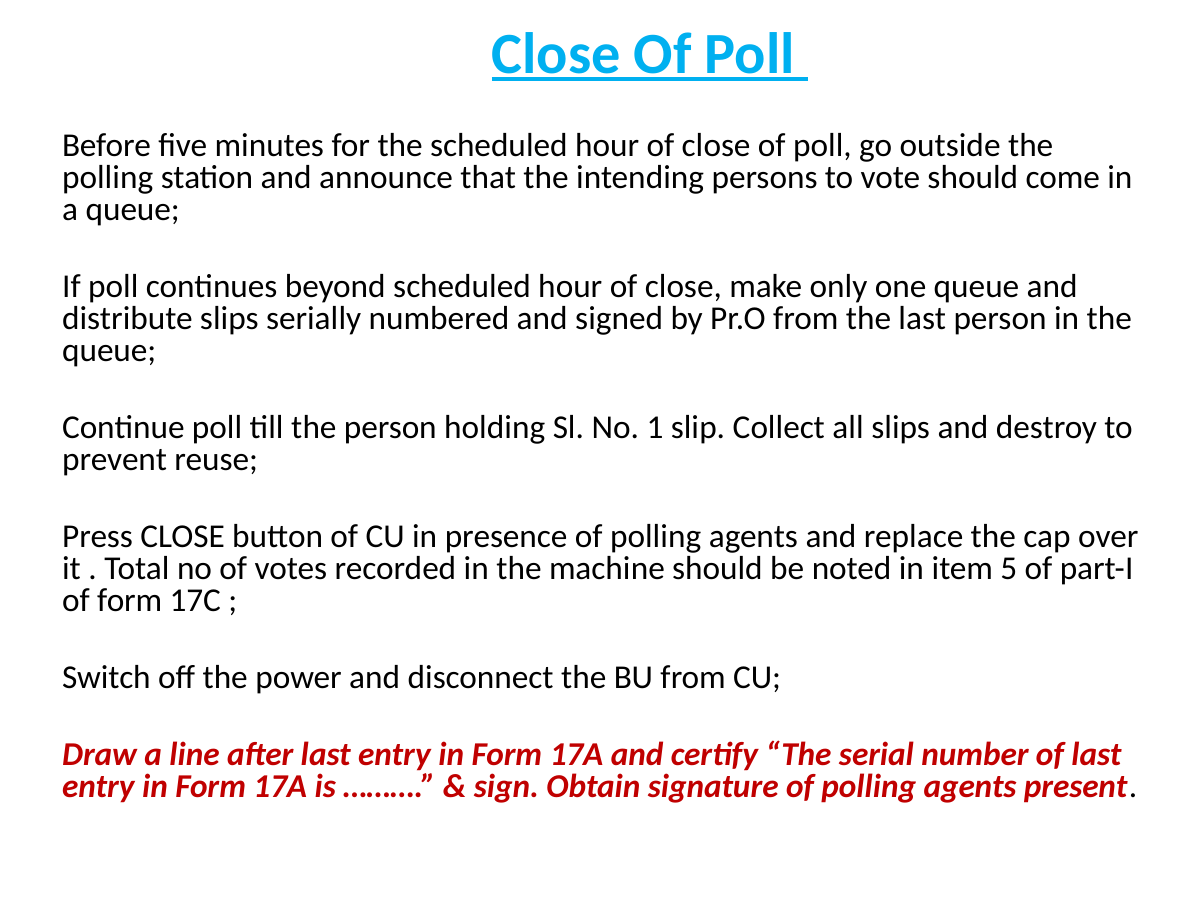

# Close Of Poll
Before five minutes for the scheduled hour of close of poll, go outside the polling station and announce that the intending persons to vote should come in a queue;

If poll continues beyond scheduled hour of close, make only one queue and distribute slips serially numbered and signed by Pr.O from the last person in the queue;

Continue poll till the person holding Sl. No. 1 slip. Collect all slips and destroy to prevent reuse;

Press CLOSE button of CU in presence of polling agents and replace the cap over it . Total no of votes recorded in the machine should be noted in item 5 of part-I of form 17C ;

Switch off the power and disconnect the BU from CU;

Draw a line after last entry in Form 17A and certify “The serial number of last entry in Form 17A is ……….” & sign. Obtain signature of polling agents present.